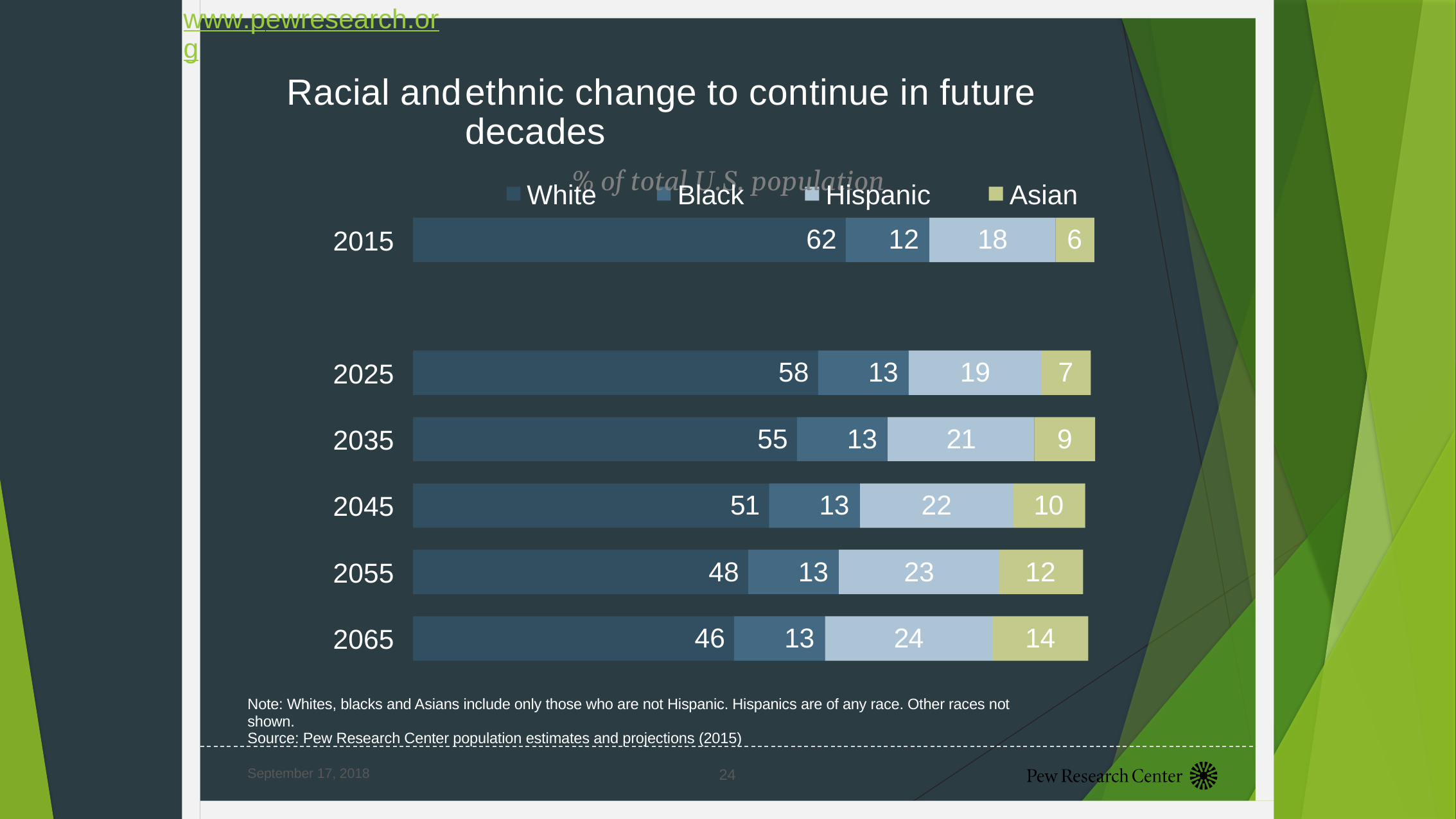

www.pewresearch.org
Racial and
ethnic change to continue in future decades
% of total U.S. population
White
Black
Hispanic
Asian

62

12

18

6
2015

58

13

19

7
2025

55

13

21

9
2035

51

13

22

10
2045

48

13

23

12
2055

46

13

24

14
2065
Note: Whites, blacks and Asians include only those who are not Hispanic. Hispanics are of any race. Other races not shown.
Source: Pew Research Center population estimates and projections (2015)

24
September 17, 2018